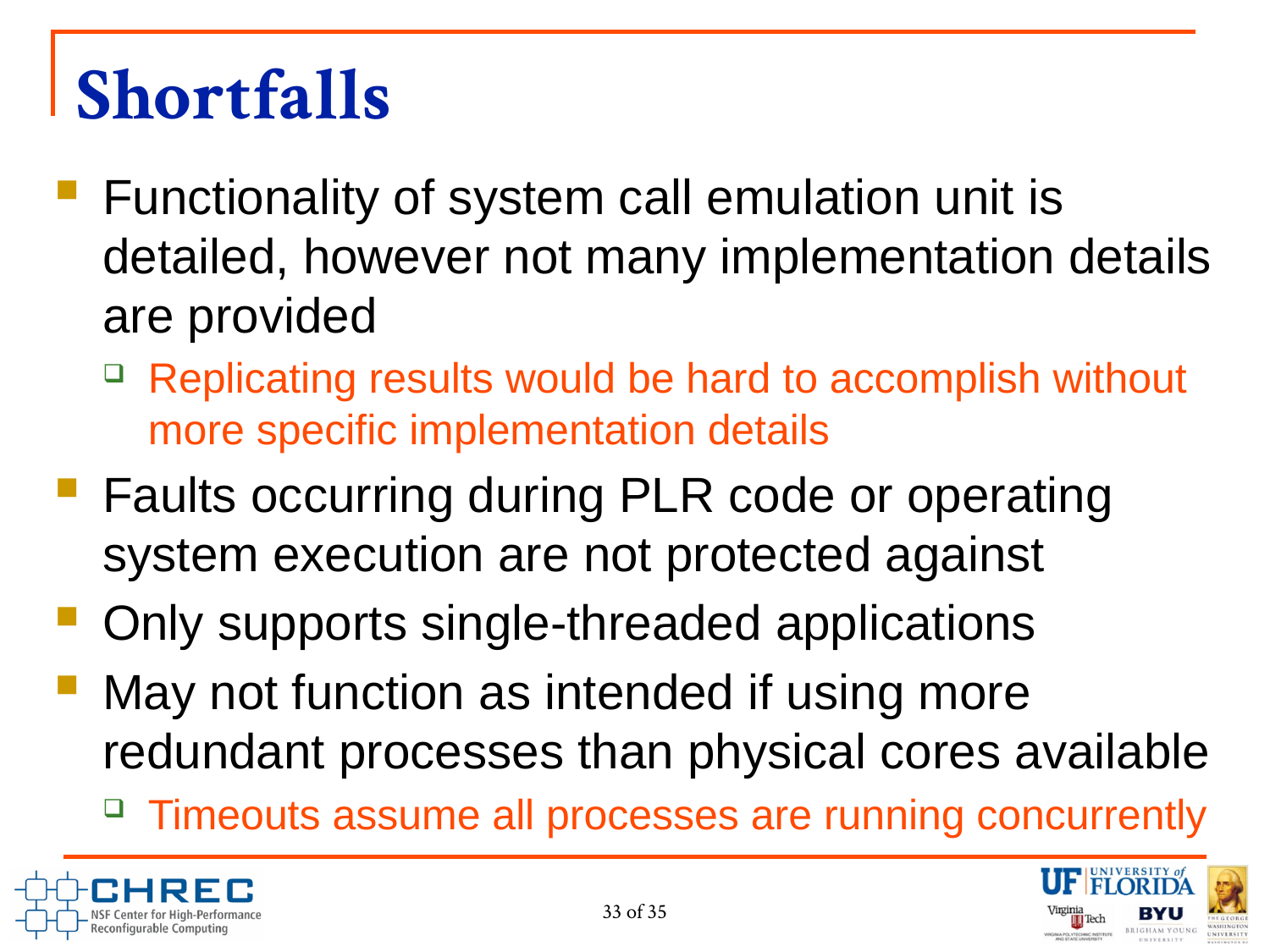

# Shortfalls
Functionality of system call emulation unit is detailed, however not many implementation details are provided
Replicating results would be hard to accomplish without more specific implementation details
Faults occurring during PLR code or operating system execution are not protected against
Only supports single-threaded applications
May not function as intended if using more redundant processes than physical cores available
Timeouts assume all processes are running concurrently
33 of 35